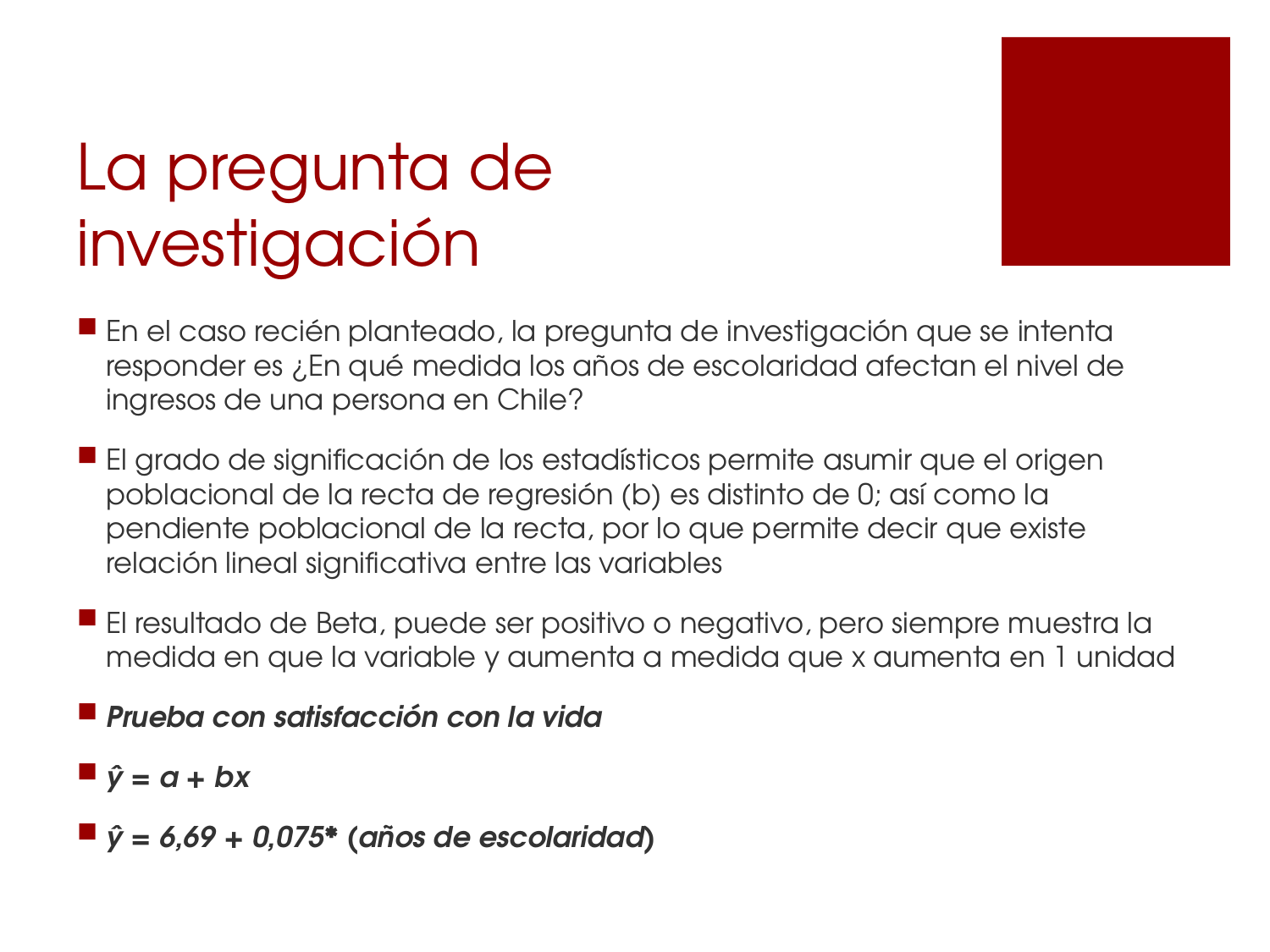

# La pregunta de investigación
En el caso recién planteado, la pregunta de investigación que se intenta responder es ¿En qué medida los años de escolaridad afectan el nivel de ingresos de una persona en Chile?
El grado de significación de los estadísticos permite asumir que el origen poblacional de la recta de regresión (b) es distinto de 0; así como la pendiente poblacional de la recta, por lo que permite decir que existe relación lineal significativa entre las variables
El resultado de Beta, puede ser positivo o negativo, pero siempre muestra la medida en que la variable y aumenta a medida que x aumenta en 1 unidad
Prueba con satisfacción con la vida
ŷ = a + bx
ŷ = 6,69 + 0,075* (años de escolaridad)